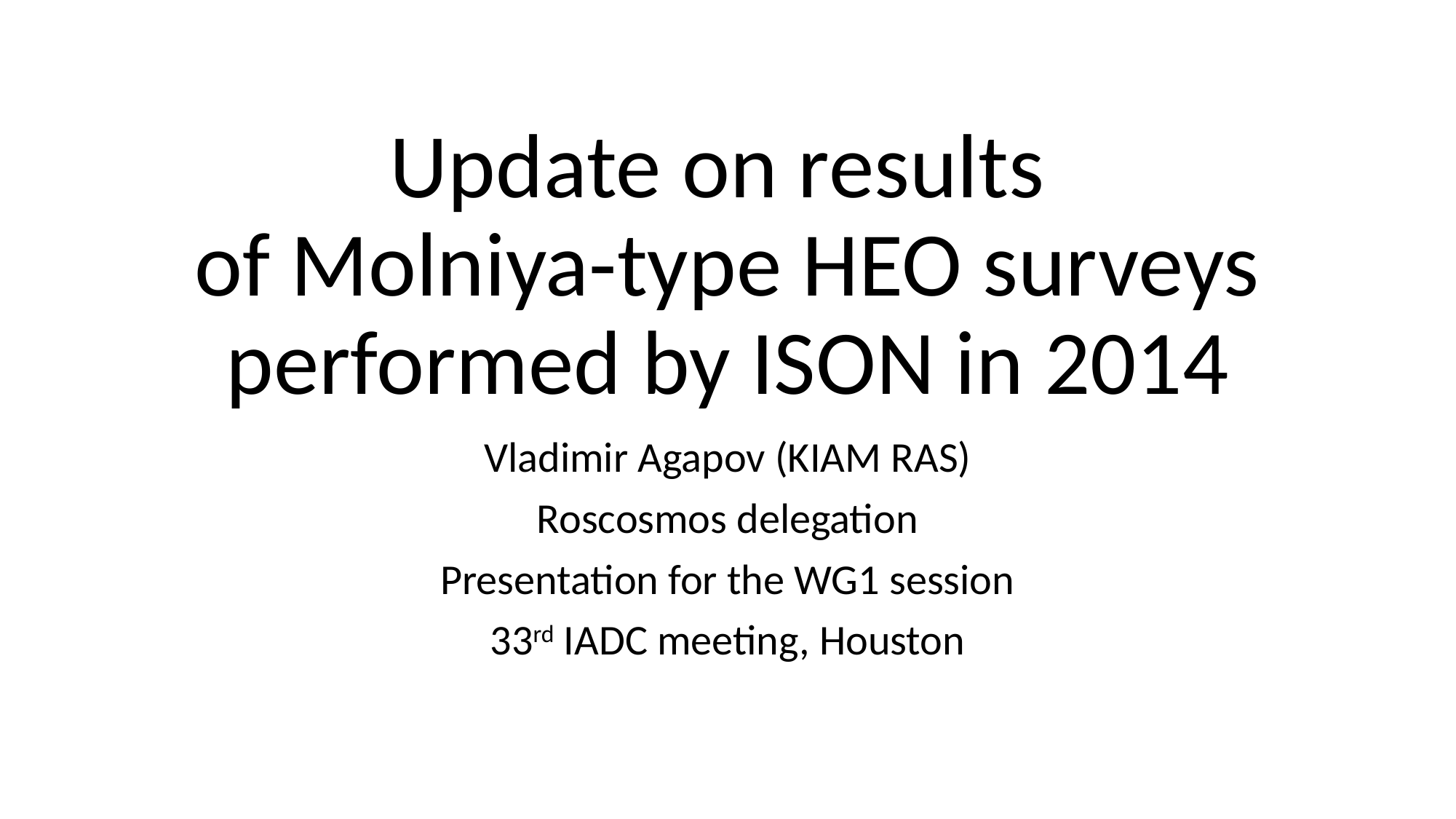

# Update on results of Molniya-type HEO surveys performed by ISON in 2014
Vladimir Agapov (KIAM RAS)
Roscosmos delegation
Presentation for the WG1 session
33rd IADC meeting, Houston